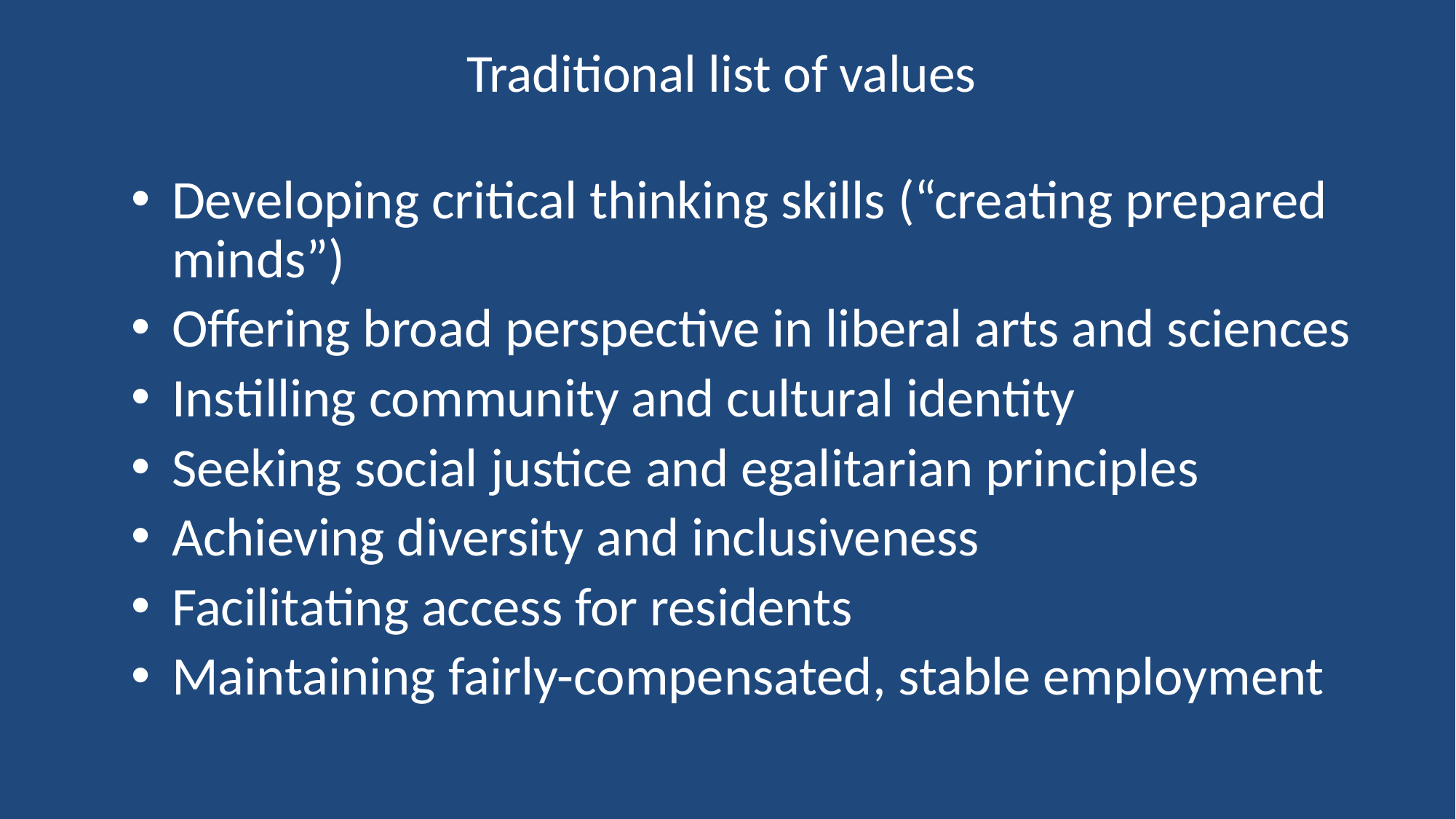

# Traditional list of values
Developing critical thinking skills (“creating prepared minds”)
Offering broad perspective in liberal arts and sciences
Instilling community and cultural identity
Seeking social justice and egalitarian principles
Achieving diversity and inclusiveness
Facilitating access for residents
Maintaining fairly-compensated, stable employment